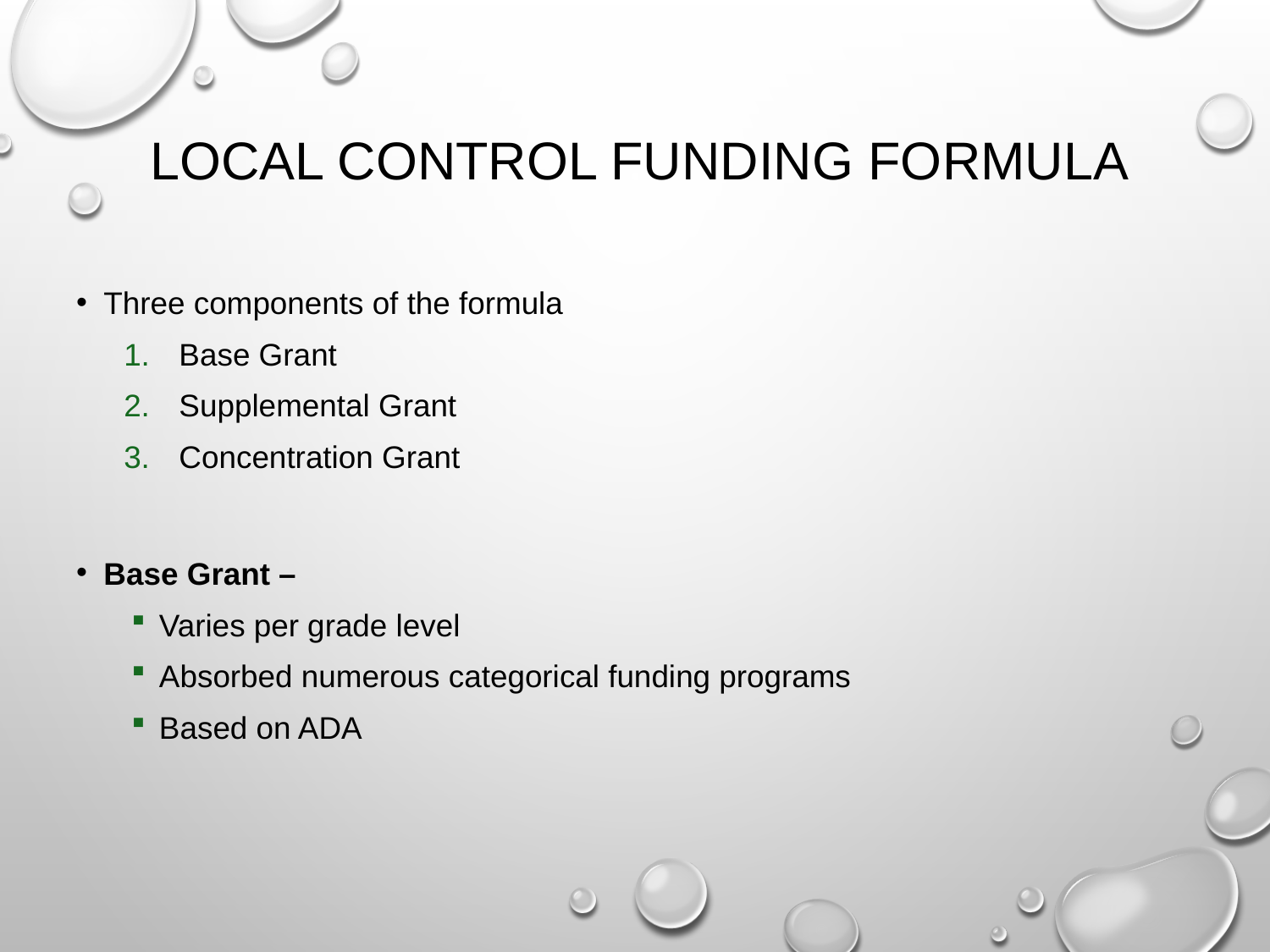

# Local Control Funding Formula

Three components of the formula
Base Grant
Supplemental Grant
Concentration Grant

Base Grant –
Varies per grade level
Absorbed numerous categorical funding programs
Based on ADA